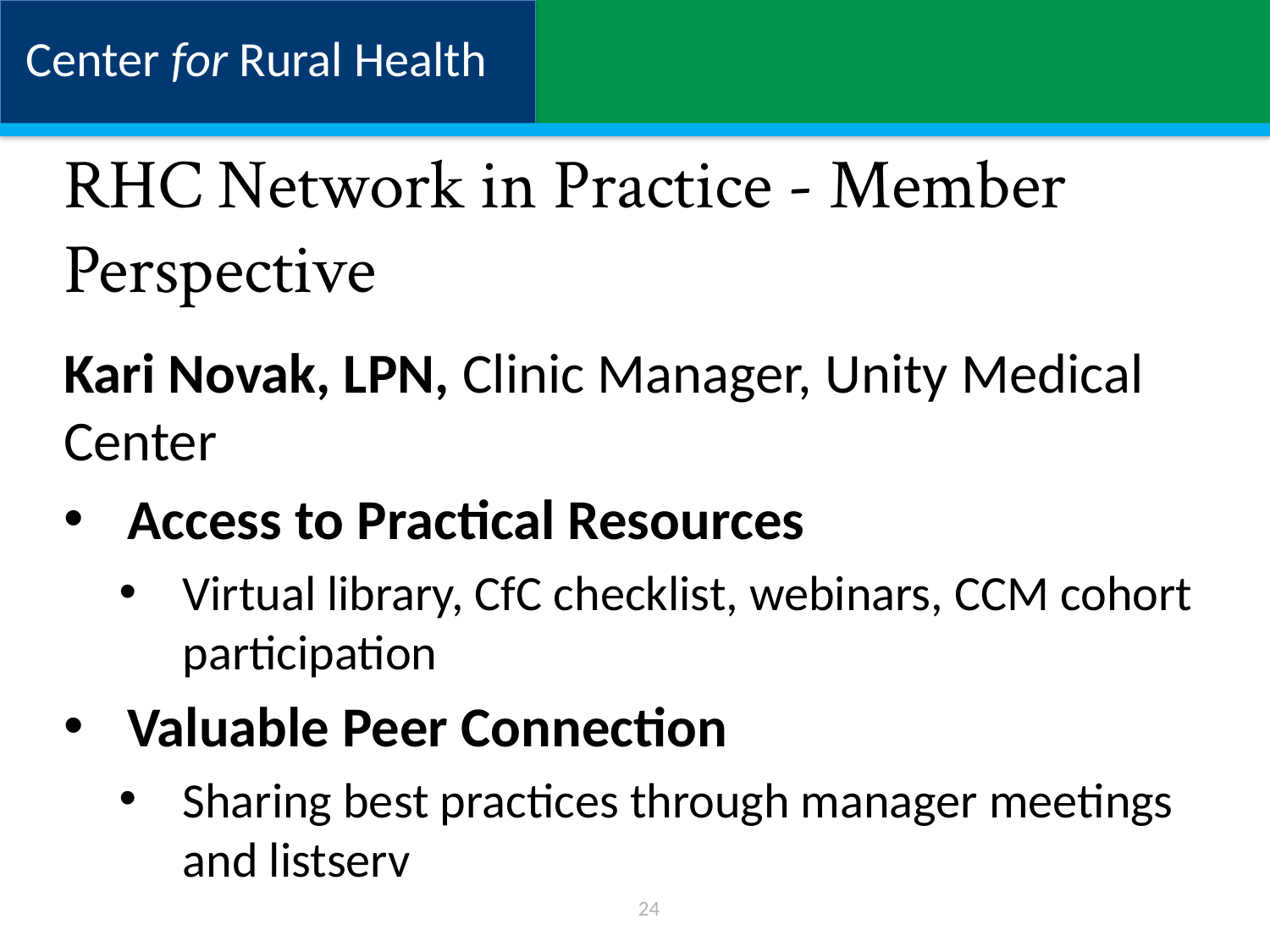

# RHC Network in Practice - Member Perspective
Kari Novak, LPN, Clinic Manager, Unity Medical Center
Access to Practical Resources
Virtual library, CfC checklist, webinars, CCM cohort participation
Valuable Peer Connection
Sharing best practices through manager meetings and listserv

24